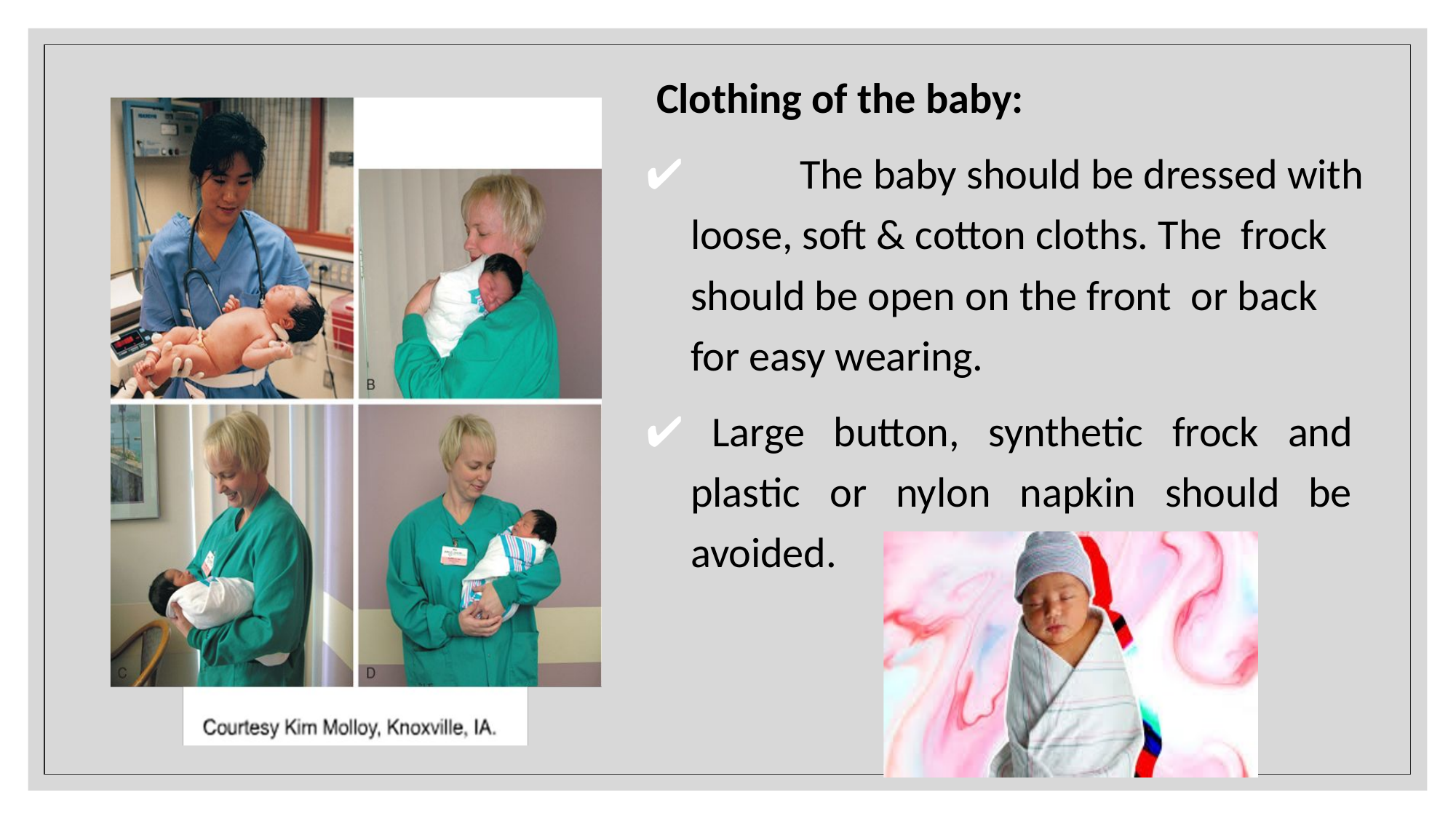

Clothing of the baby:
✔		The baby should be dressed with  loose, soft & cotton cloths. The  frock should be open on the front  or back for easy wearing.
✔ Large button, synthetic frock and  plastic or nylon napkin should be  avoided.